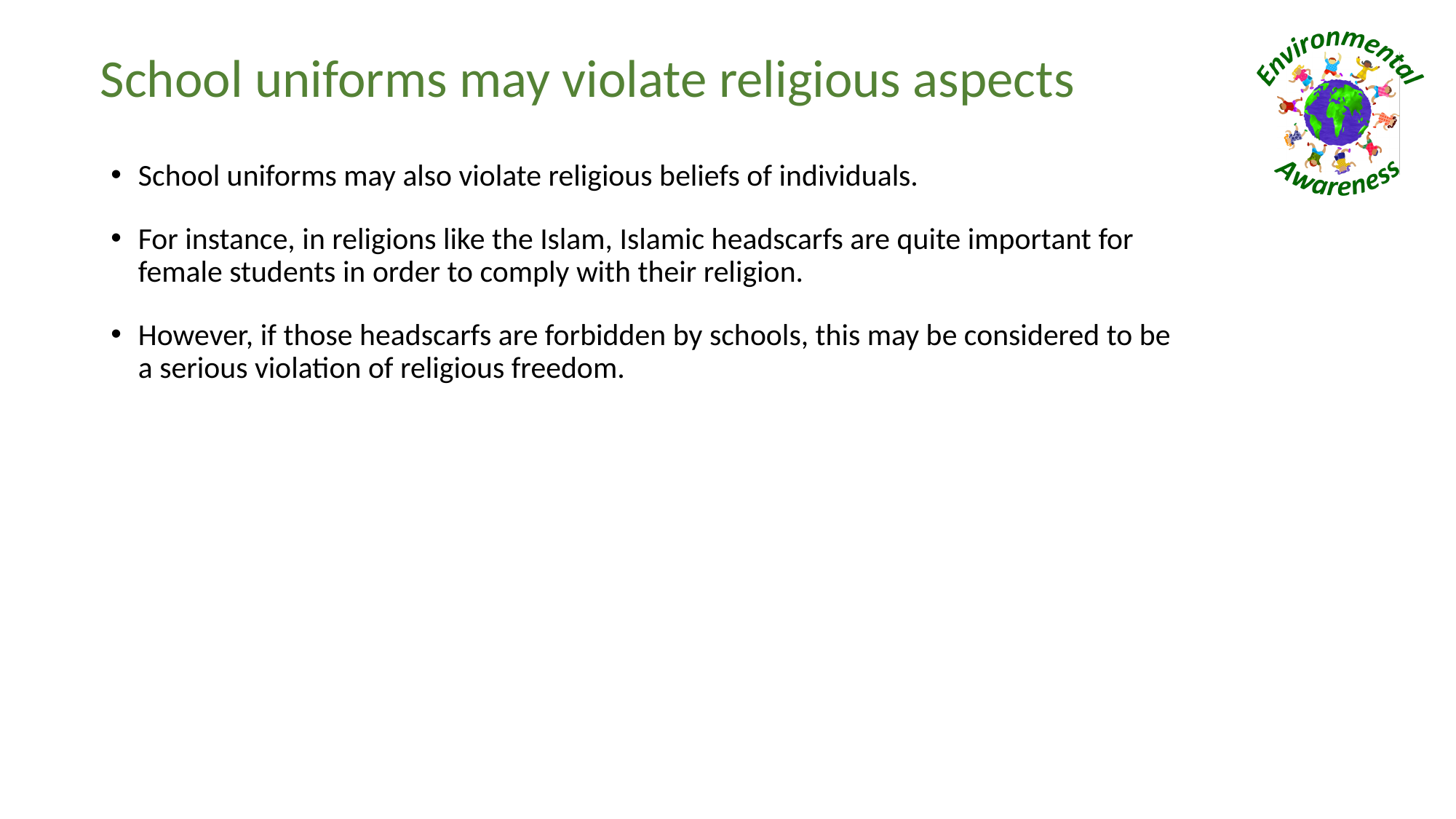

# School uniforms may violate religious aspects
School uniforms may also violate religious beliefs of individuals.
For instance, in religions like the Islam, Islamic headscarfs are quite important for female students in order to comply with their religion.
However, if those headscarfs are forbidden by schools, this may be considered to be a serious violation of religious freedom.